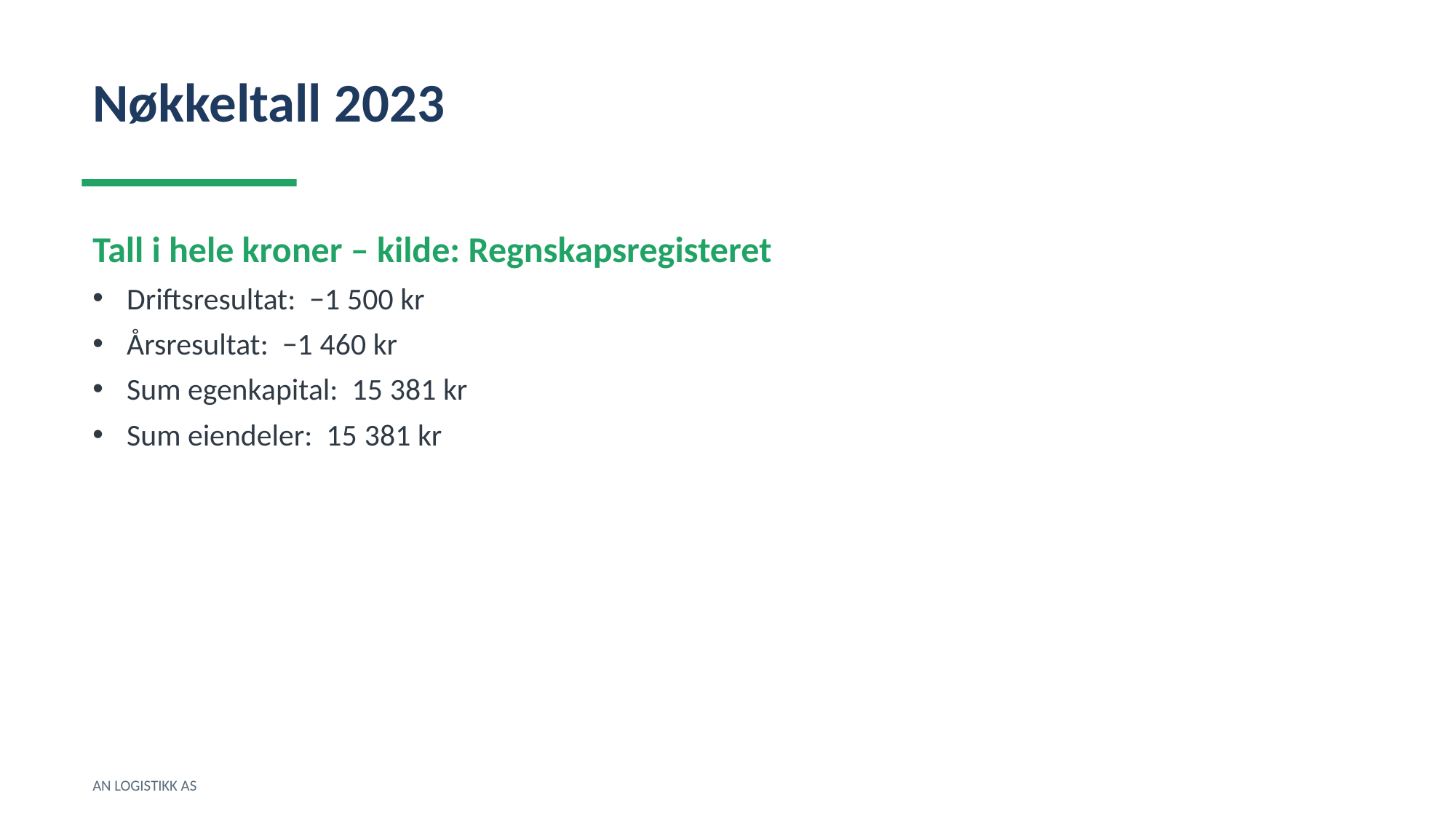

Nøkkeltall 2023

Tall i hele kroner – kilde: Regnskapsregisteret
Driftsresultat:  −1 500 kr
Årsresultat:  −1 460 kr
Sum egenkapital:  15 381 kr
Sum eiendeler:  15 381 kr
AN LOGISTIKK AS